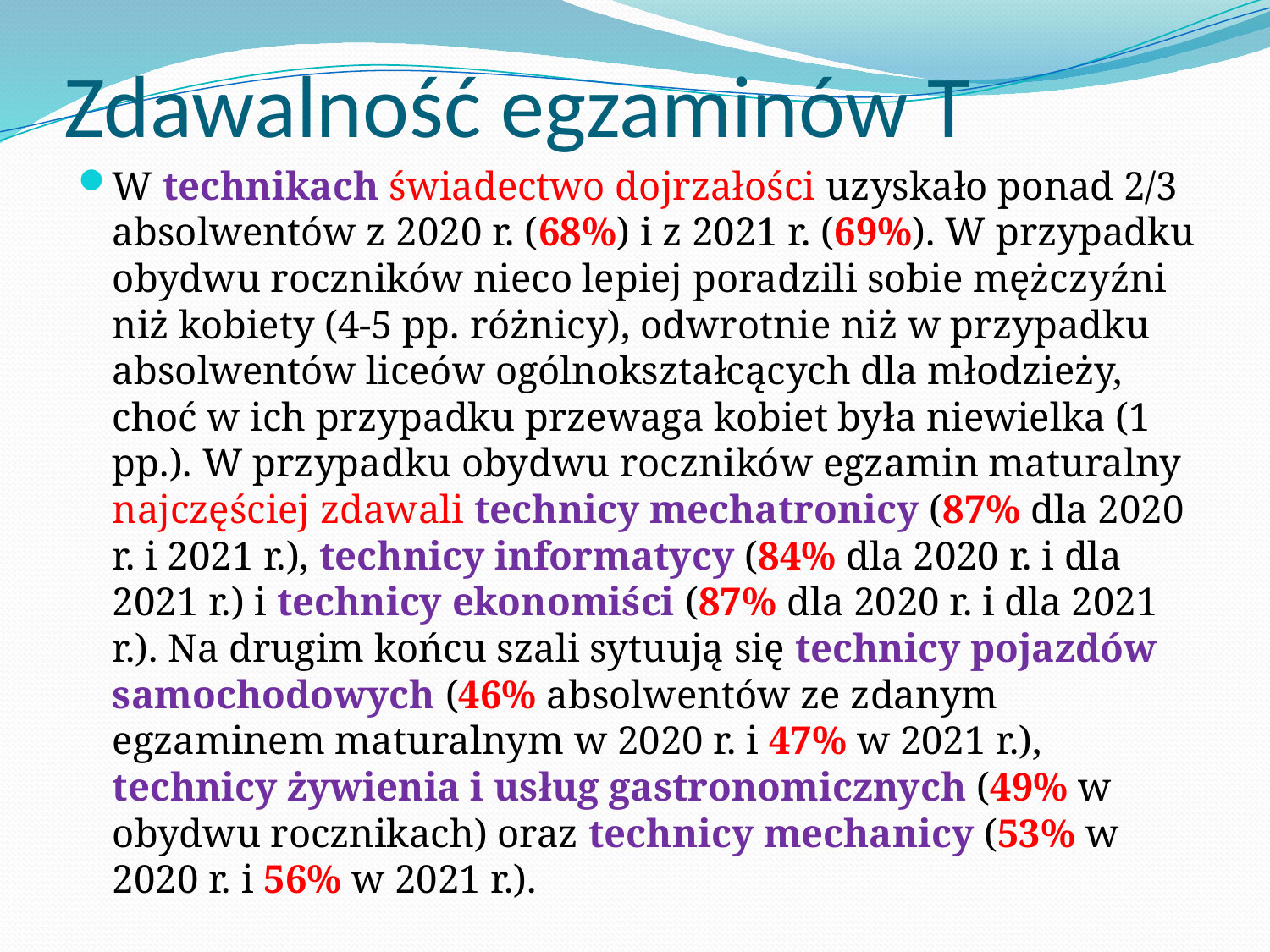

# Zdawalność egzaminów T
W technikach świadectwo dojrzałości uzyskało ponad 2/3 absolwentów z 2020 r. (68%) i z 2021 r. (69%). W przypadku obydwu roczników nieco lepiej poradzili sobie mężczyźni niż kobiety (4-5 pp. różnicy), odwrotnie niż w przypadku absolwentów liceów ogólnokształcących dla młodzieży, choć w ich przypadku przewaga kobiet była niewielka (1 pp.). W przypadku obydwu roczników egzamin maturalny najczęściej zdawali technicy mechatronicy (87% dla 2020 r. i 2021 r.), technicy informatycy (84% dla 2020 r. i dla 2021 r.) i technicy ekonomiści (87% dla 2020 r. i dla 2021 r.). Na drugim końcu szali sytuują się technicy pojazdów samochodowych (46% absolwentów ze zdanym egzaminem maturalnym w 2020 r. i 47% w 2021 r.), technicy żywienia i usług gastronomicznych (49% w obydwu rocznikach) oraz technicy mechanicy (53% w 2020 r. i 56% w 2021 r.).